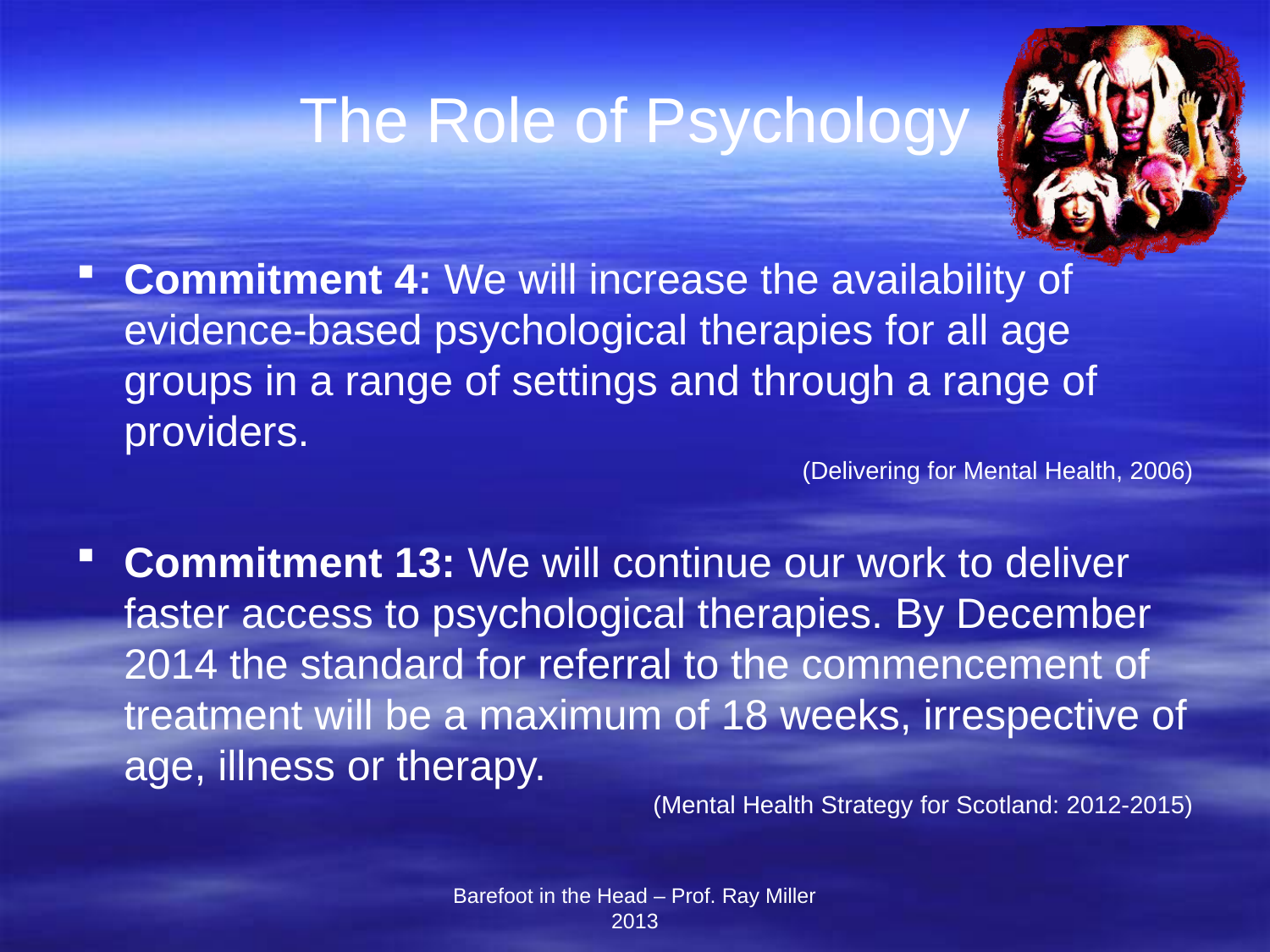

# The Role of Psychology

Commitment 4: We will increase the availability of evidence-based psychological therapies for all age groups in a range of settings and through a range of providers.
(Delivering for Mental Health, 2006)

Commitment 13: We will continue our work to deliver faster access to psychological therapies. By December 2014 the standard for referral to the commencement of treatment will be a maximum of 18 weeks, irrespective of age, illness or therapy.
(Mental Health Strategy for Scotland: 2012-2015)

Barefoot in the Head – Prof. Ray Miller 2013